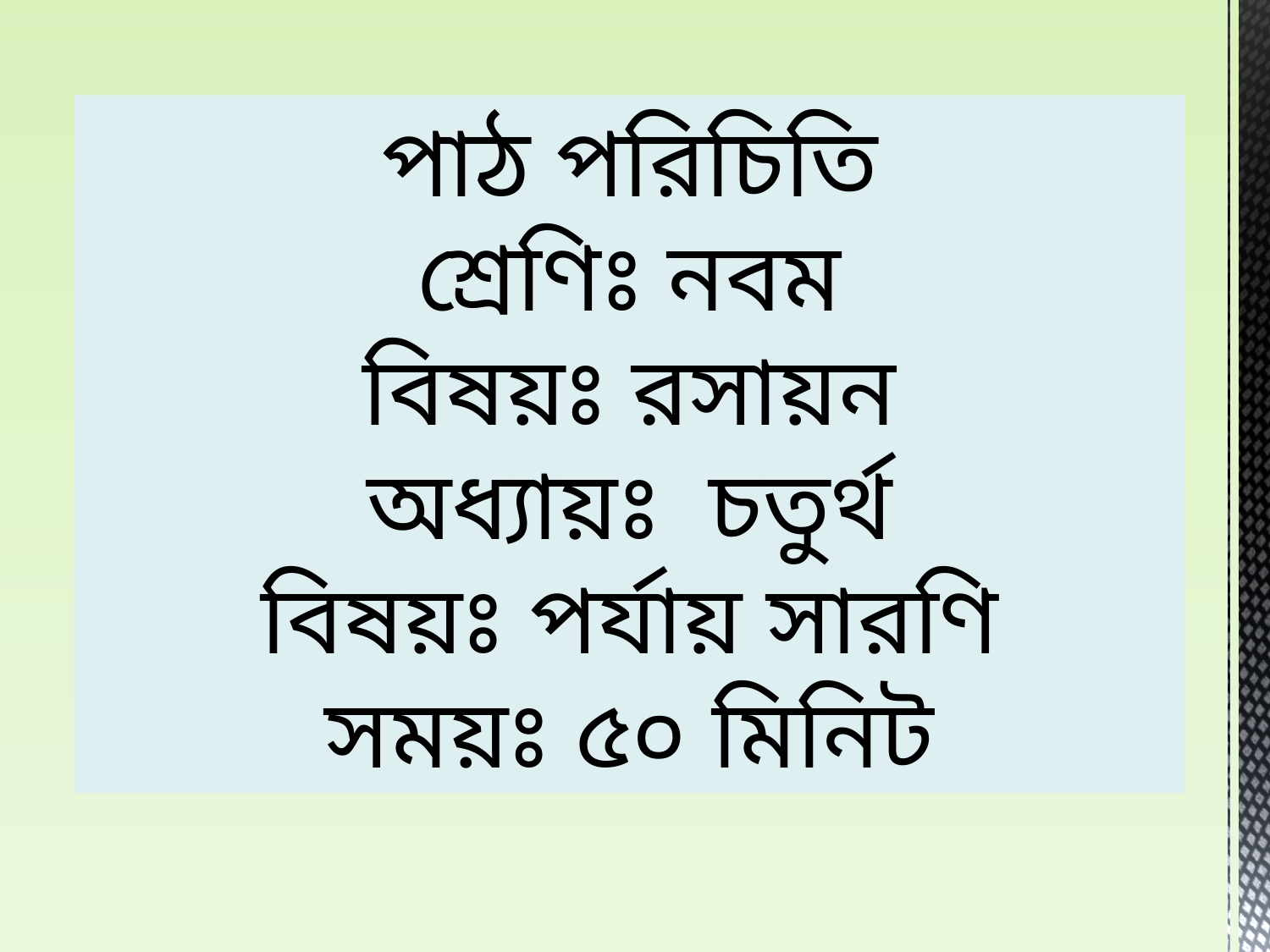

পাঠ পরিচিতি
শ্রেণিঃ নবম
বিষয়ঃ রসায়ন
অধ্যায়ঃ  চতুর্থ
বিষয়ঃ পর্যায় সারণি
সময়ঃ ৫০ মিনিট